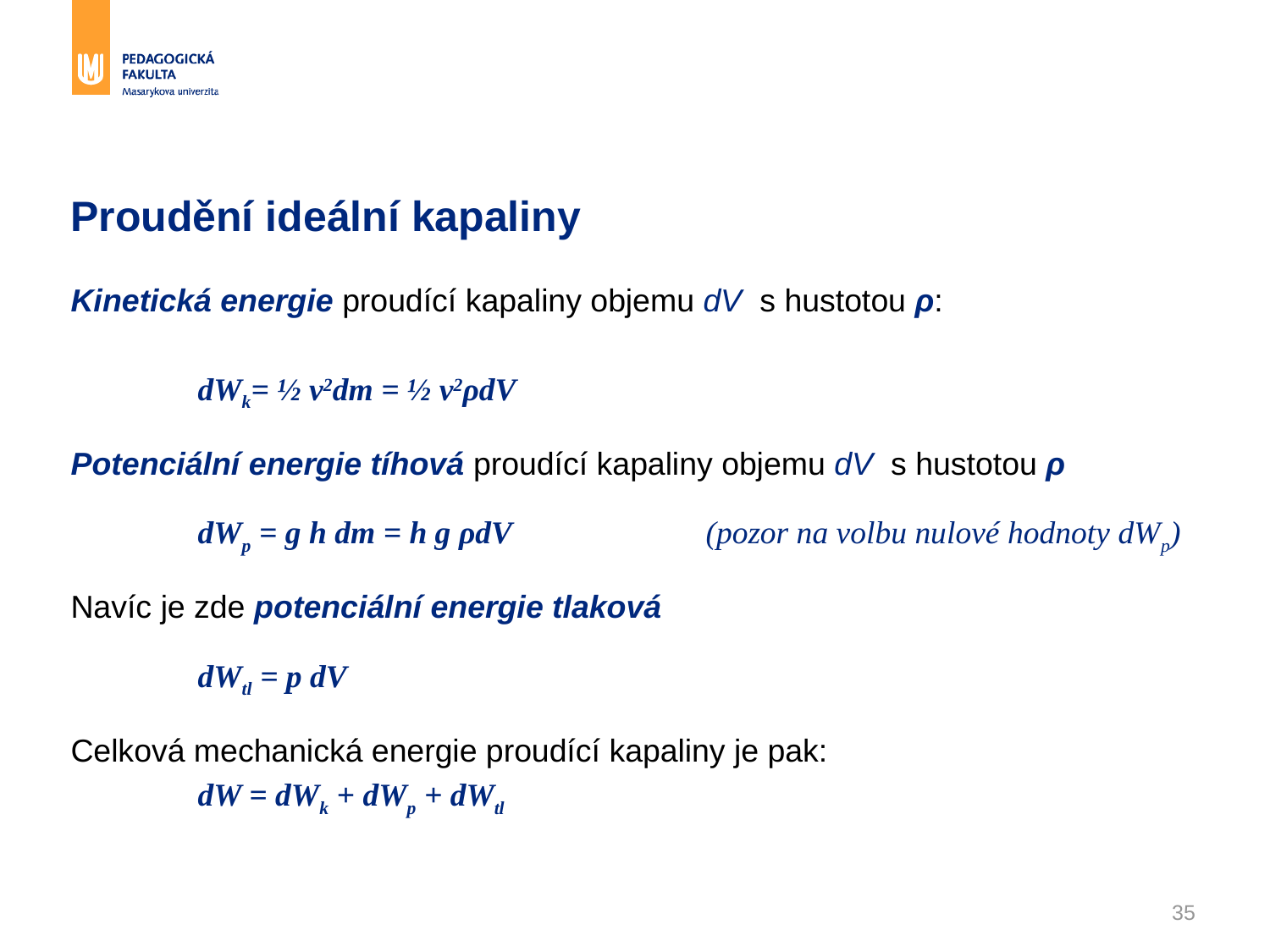

# Proudění ideální kapaliny
Kinetická energie proudící kapaliny objemu dV  s hustotou ρ:

	dWk= ½ v2dm = ½ v2ρdV

Potenciální energie tíhová proudící kapaliny objemu dV  s hustotou ρ

	dWp = g h dm = h g ρdV		(pozor na volbu nulové hodnoty dWp)

Navíc je zde potenciální energie tlaková

	dWtl = p dV

Celková mechanická energie proudící kapaliny je pak:
	dW = dWk + dWp + dWtl

35